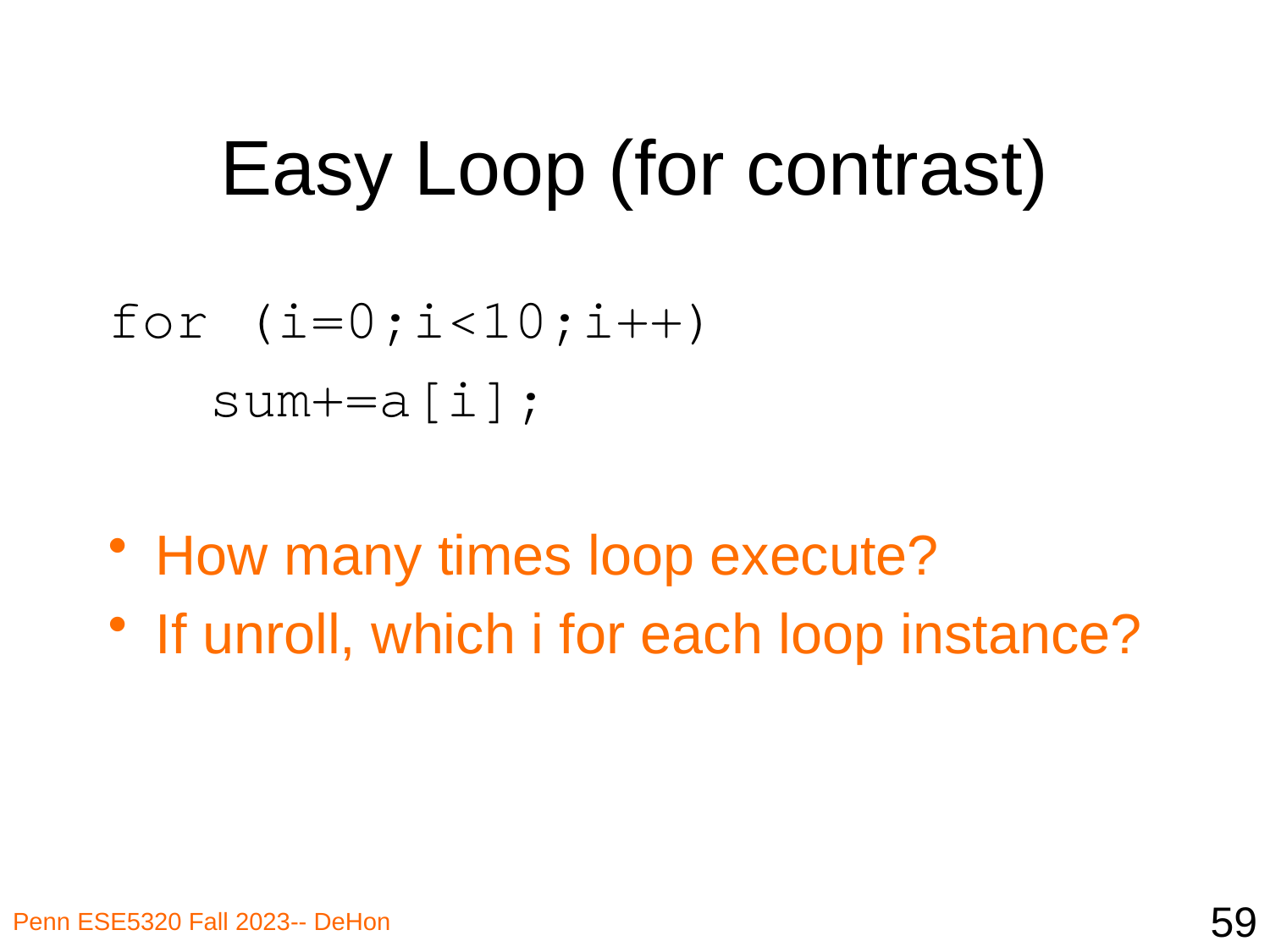

# Easy Loop (for contrast)
for (i=0;i<10;i++)
   sum+=a[i];

How many times loop execute?
If unroll, which i for each loop instance?
59
Penn ESE5320 Fall 2023-- DeHon